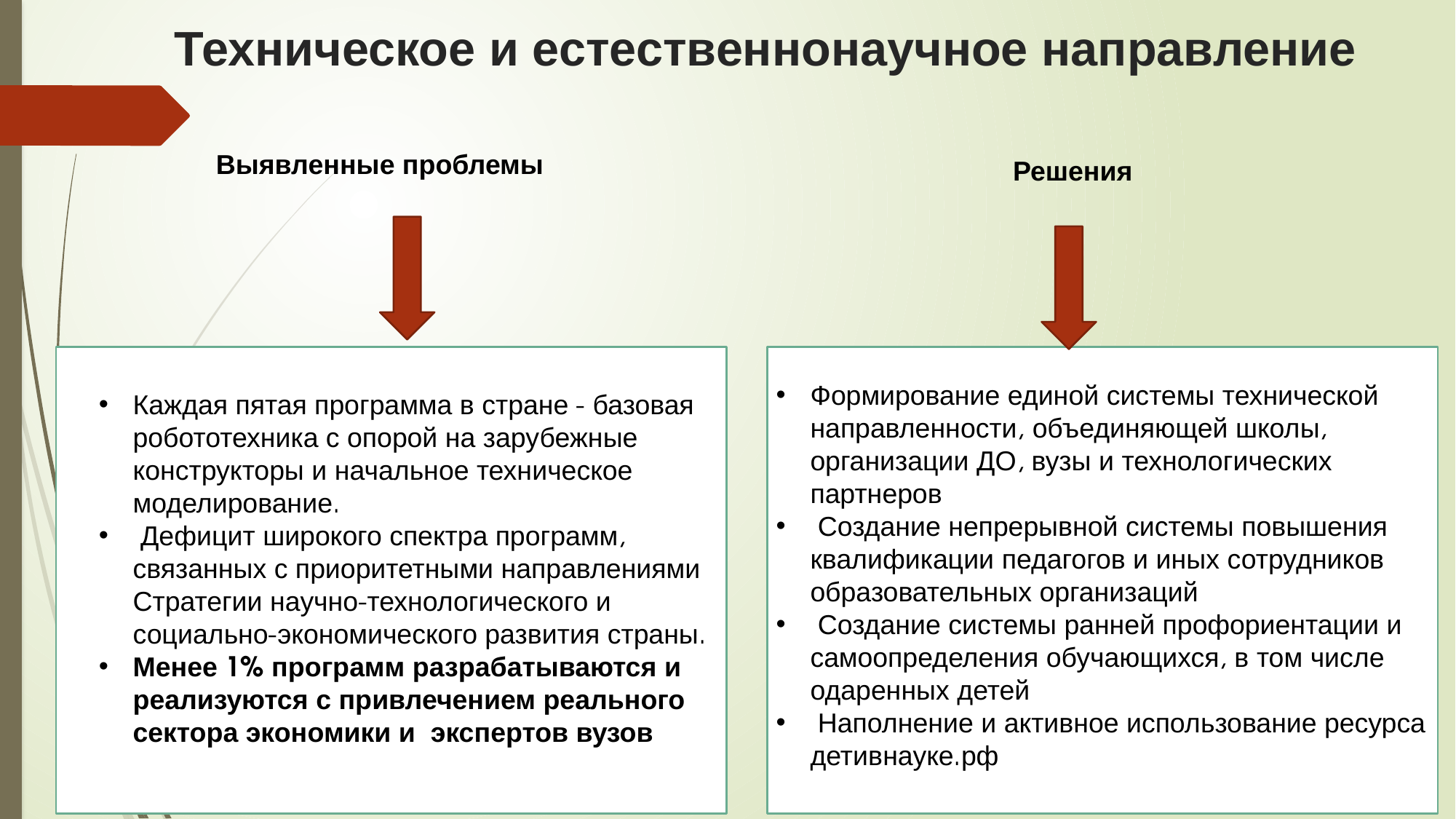

# Техническое и естественнонаучное направление
Выявленные проблемы
 Решения

Формирование единой системы технической направленности, объединяющей школы, организации ДО, вузы и технологических партнеров
 Создание непрерывной системы повышения квалификации педагогов и иных сотрудников образовательных организаций
 Создание системы ранней профориентации и самоопределения обучающихся, в том числе одаренных детей
 Наполнение и активное использование ресурса детивнауке.рф
Каждая пятая программа в стране - базовая робототехника с опорой на зарубежные конструкторы и начальное техническое моделирование.
 Дефицит широкого спектра программ, связанных с приоритетными направлениями Стратегии научно-технологического и социально-экономического развития страны.
Менее 1% программ разрабатываются и реализуются с привлечением реального сектора экономики и  экспертов вузов